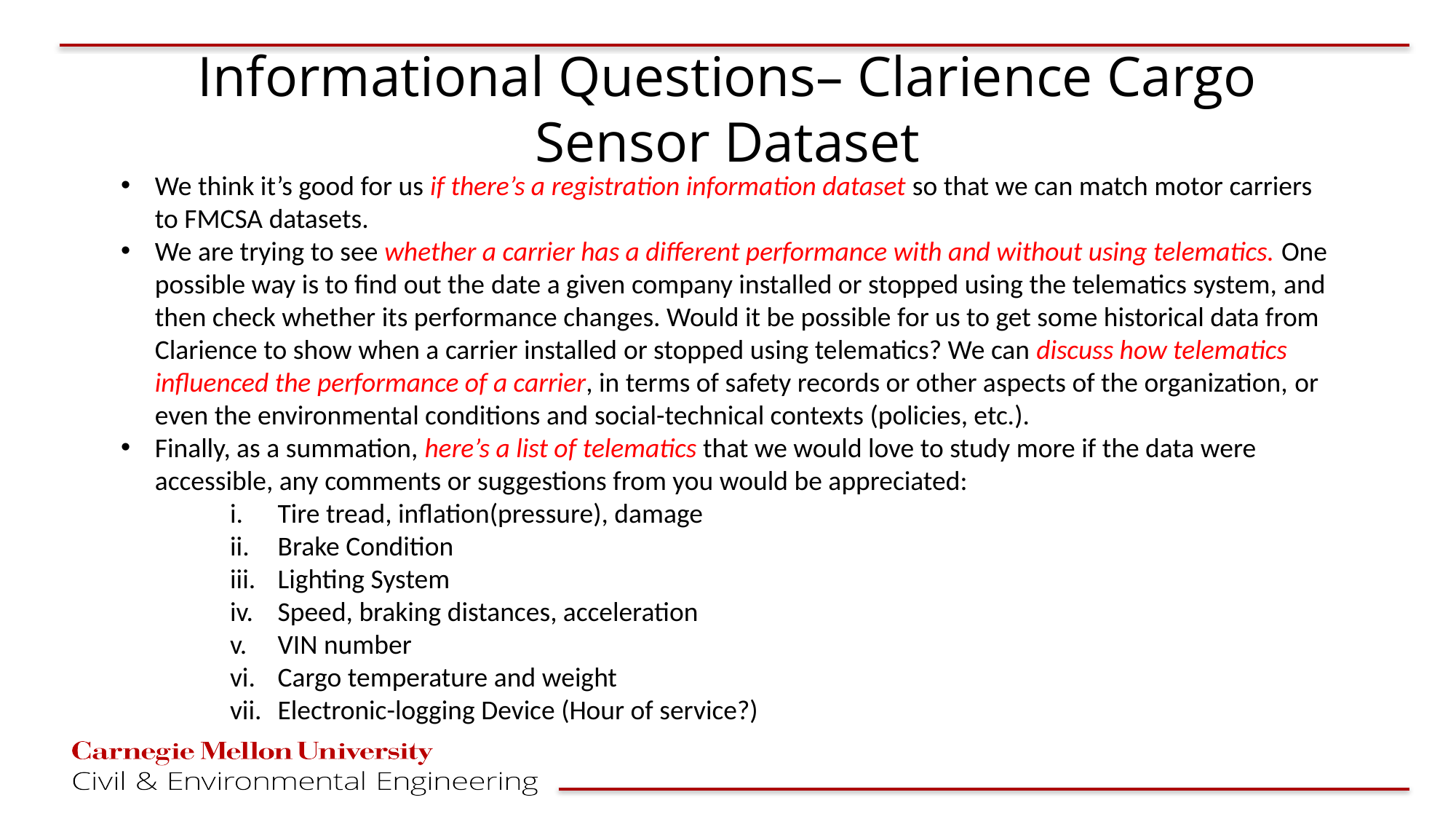

# Informational Questions– Clarience Cargo Sensor Dataset
We think it’s good for us if there’s a registration information dataset so that we can match motor carriers to FMCSA datasets.
We are trying to see whether a carrier has a different performance with and without using telematics. One possible way is to find out the date a given company installed or stopped using the telematics system, and then check whether its performance changes. Would it be possible for us to get some historical data from Clarience to show when a carrier installed or stopped using telematics? We can discuss how telematics influenced the performance of a carrier, in terms of safety records or other aspects of the organization, or even the environmental conditions and social-technical contexts (policies, etc.).
Finally, as a summation, here’s a list of telematics that we would love to study more if the data were accessible, any comments or suggestions from you would be appreciated:
Tire tread, inflation(pressure), damage
Brake Condition
Lighting System
Speed, braking distances, acceleration
VIN number
Cargo temperature and weight
Electronic-logging Device (Hour of service?)